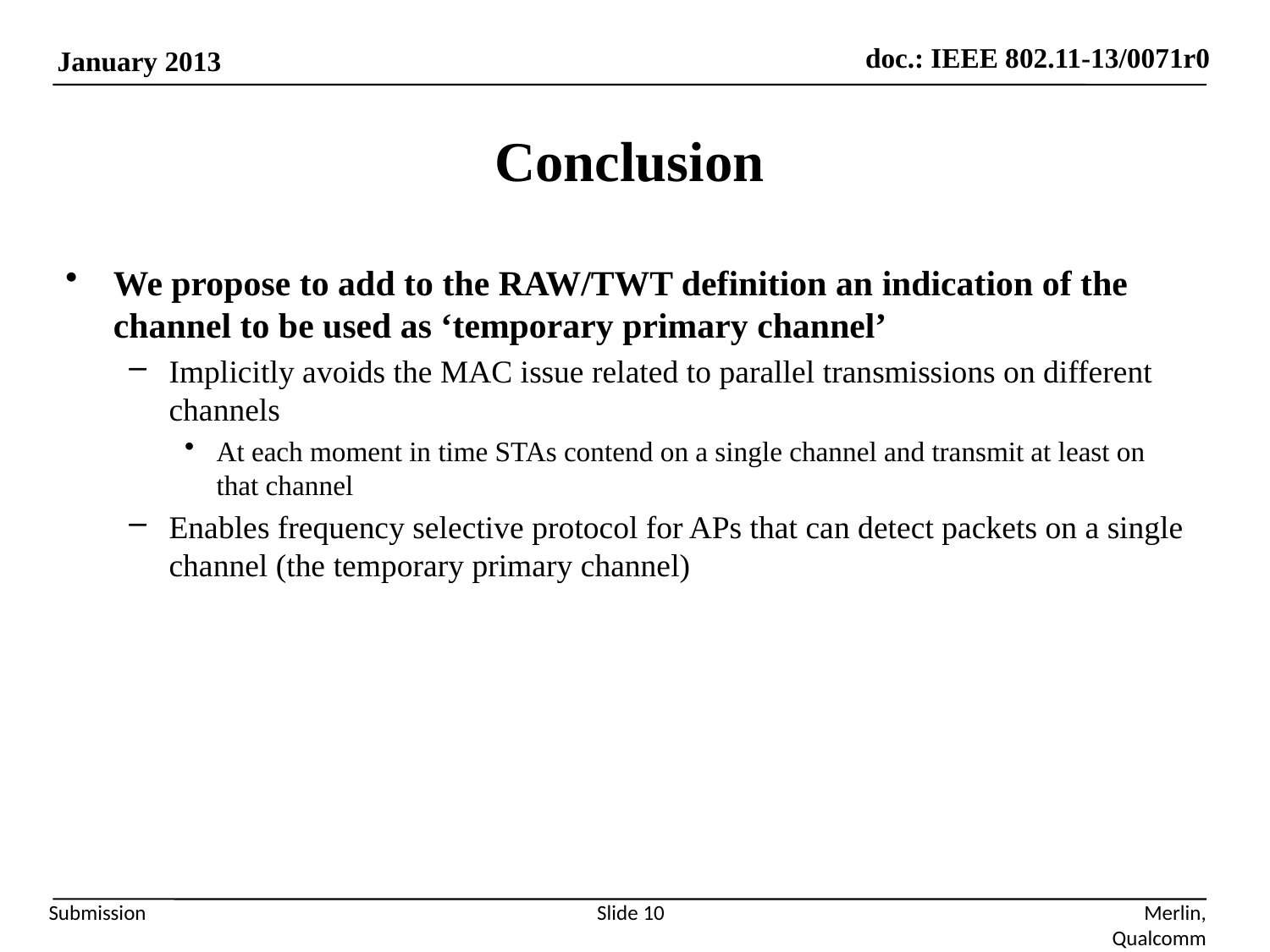

# Conclusion
We propose to add to the RAW/TWT definition an indication of the channel to be used as ‘temporary primary channel’
Implicitly avoids the MAC issue related to parallel transmissions on different channels
At each moment in time STAs contend on a single channel and transmit at least on that channel
Enables frequency selective protocol for APs that can detect packets on a single channel (the temporary primary channel)

Slide 10
Merlin, Qualcomm